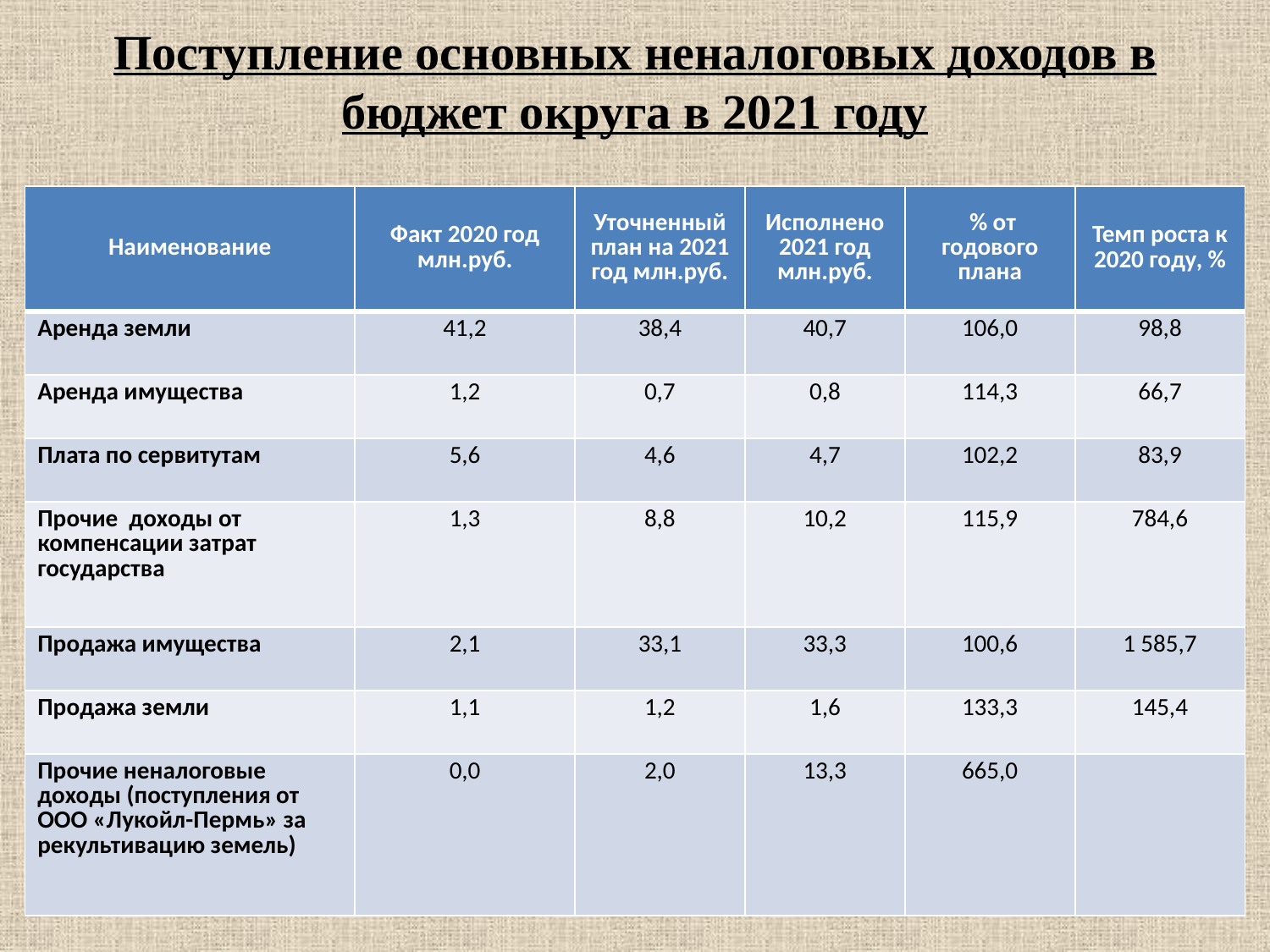

# Поступление основных неналоговых доходов в бюджет округа в 2021 году
| Наименование | Факт 2020 год млн.руб. | Уточненный план на 2021 год млн.руб. | Исполнено 2021 год млн.руб. | % от годового плана | Темп роста к 2020 году, % |
| --- | --- | --- | --- | --- | --- |
| Аренда земли | 41,2 | 38,4 | 40,7 | 106,0 | 98,8 |
| Аренда имущества | 1,2 | 0,7 | 0,8 | 114,3 | 66,7 |
| Плата по сервитутам | 5,6 | 4,6 | 4,7 | 102,2 | 83,9 |
| Прочие доходы от компенсации затрат государства | 1,3 | 8,8 | 10,2 | 115,9 | 784,6 |
| Продажа имущества | 2,1 | 33,1 | 33,3 | 100,6 | 1 585,7 |
| Продажа земли | 1,1 | 1,2 | 1,6 | 133,3 | 145,4 |
| Прочие неналоговые доходы (поступления от ООО «Лукойл-Пермь» за рекультивацию земель) | 0,0 | 2,0 | 13,3 | 665,0 |  |